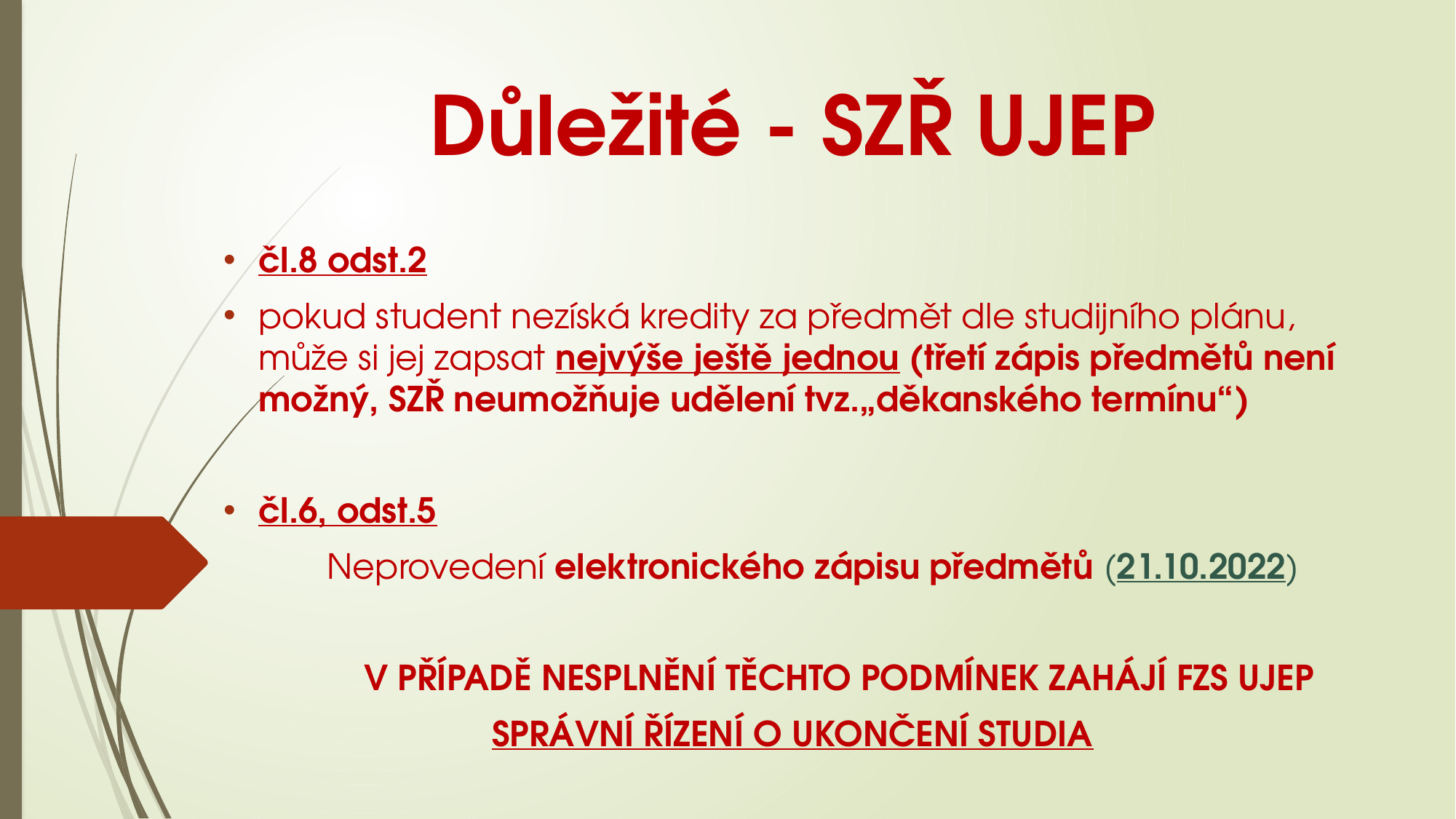

# Důležité - SZŘ UJEP

čl.8 odst.2
pokud student nezíská kredity za předmět dle studijního plánu, může si jej zapsat nejvýše ještě jednou (třetí zápis předmětů není možný, SZŘ neumožňuje udělení tvz.„děkanského termínu“)

čl.6, odst.5
	Neprovedení elektronického zápisu předmětů (21.10.2022)

	V PŘÍPADĚ NESPLNĚNÍ TĚCHTO PODMÍNEK ZAHÁJÍ FZS UJEP
SPRÁVNÍ ŘÍZENÍ O UKONČENÍ STUDIA